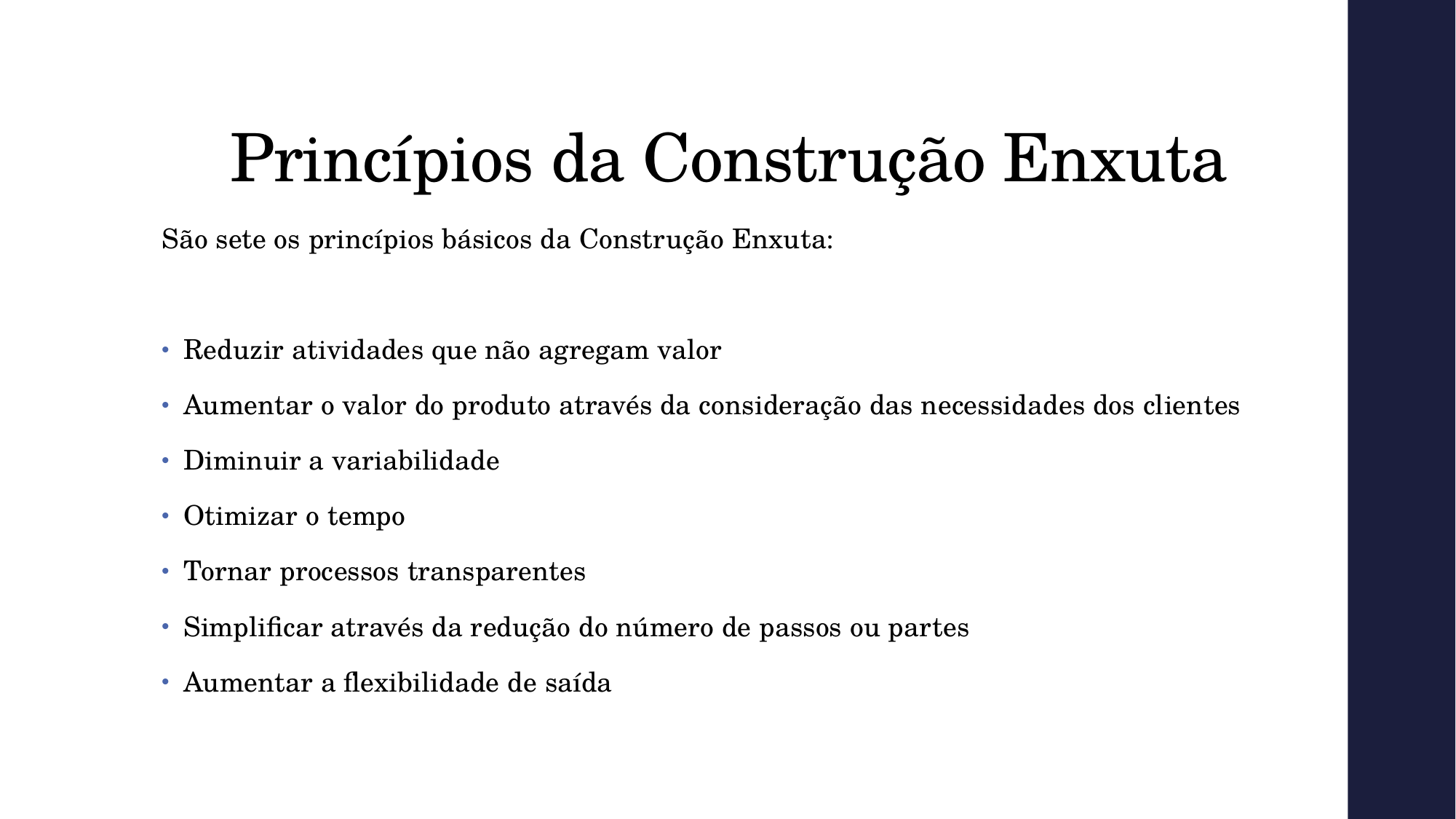

# Princípios da Construção Enxuta
São sete os princípios básicos da Construção Enxuta:

Reduzir atividades que não agregam valor
Aumentar o valor do produto através da consideração das necessidades dos clientes
Diminuir a variabilidade
Otimizar o tempo
Tornar processos transparentes
Simplificar através da redução do número de passos ou partes
Aumentar a flexibilidade de saída